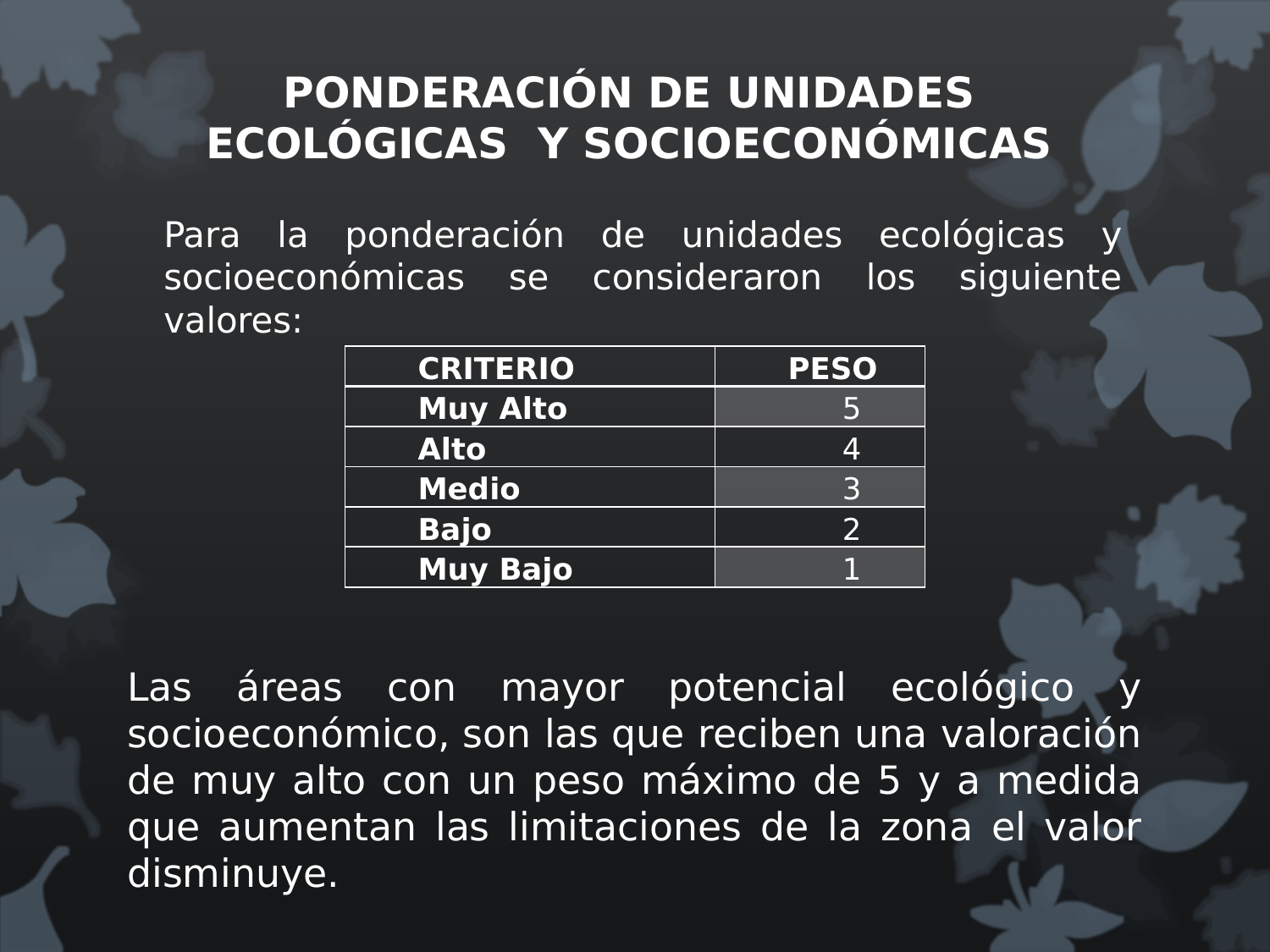

PONDERACIÓN DE UNIDADES ECOLÓGICAS  Y SOCIOECONÓMICAS
Para la ponderación de unidades ecológicas y socioeconómicas se consideraron los siguiente valores:

| CRITERIO | PESO |
| --- | --- |
| Muy Alto | 5 |
| Alto | 4 |
| Medio | 3 |
| Bajo | 2 |
| Muy Bajo | 1 |
Las áreas con mayor potencial ecológico y socioeconómico, son las que reciben una valoración de muy alto con un peso máximo de 5 y a medida que aumentan las limitaciones de la zona el valor disminuye.